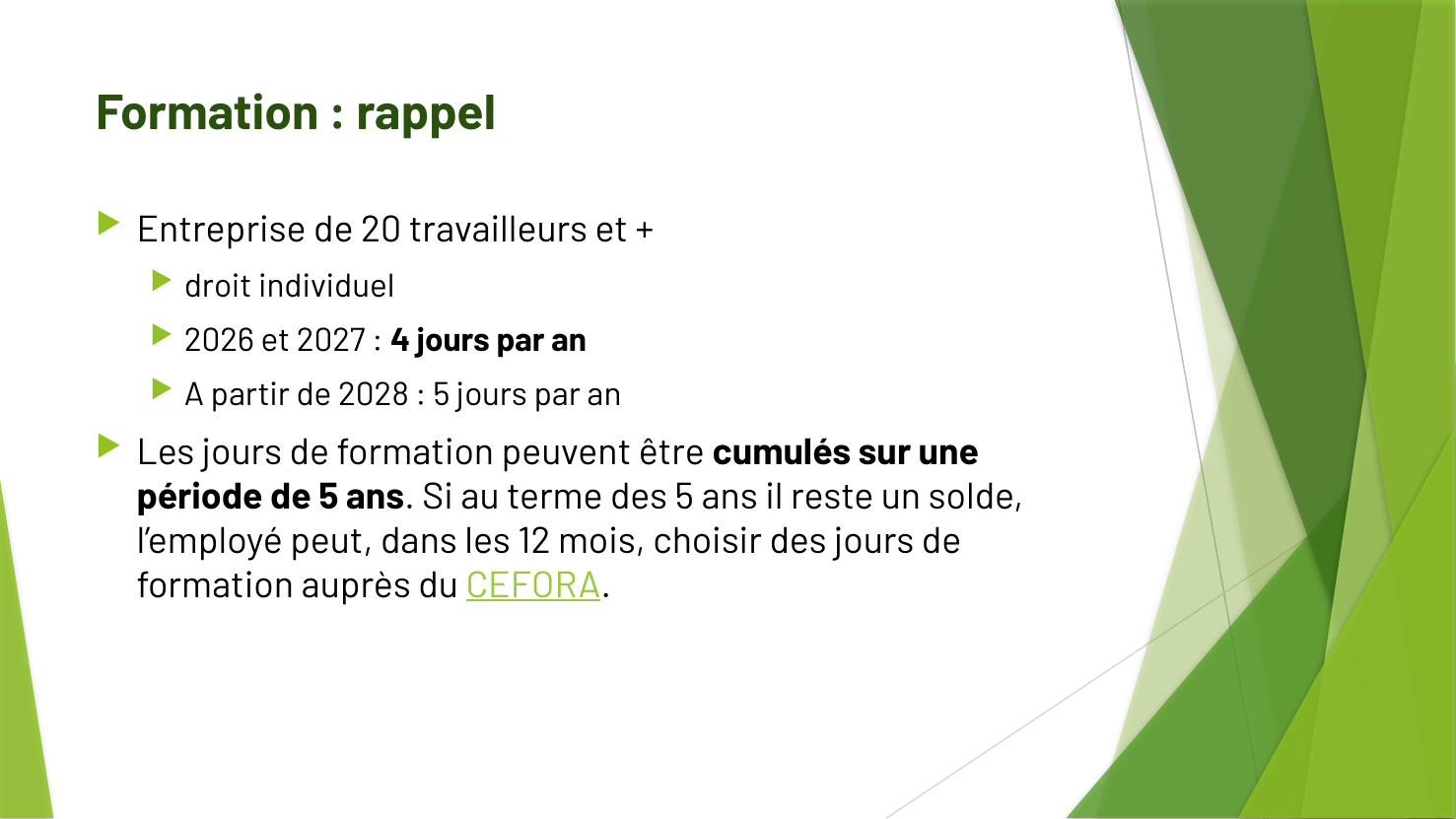

# Formation : rappel
Entreprise de 20 travailleurs et +
droit individuel
2026 et 2027 : 4 jours par an
A partir de 2028 : 5 jours par an
Les jours de formation peuvent être cumulés sur une période de 5 ans. Si au terme des 5 ans il reste un solde, l’employé peut, dans les 12 mois, choisir des jours de formation auprès du CEFORA.